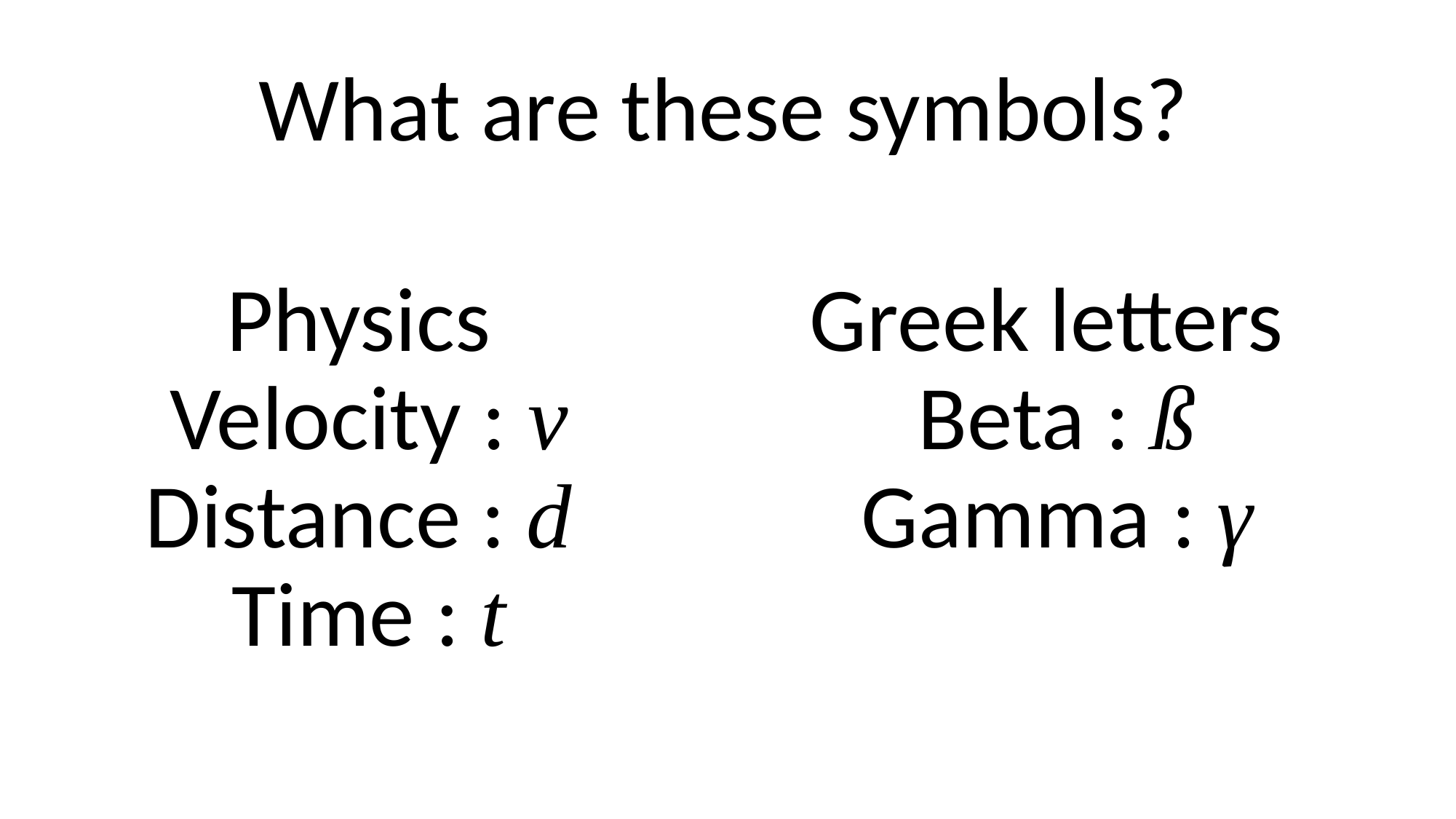

What are these symbols?
# Physics Velocity : v Distance : d Time : t
Greek letters
Beta : ß
Gamma : γ